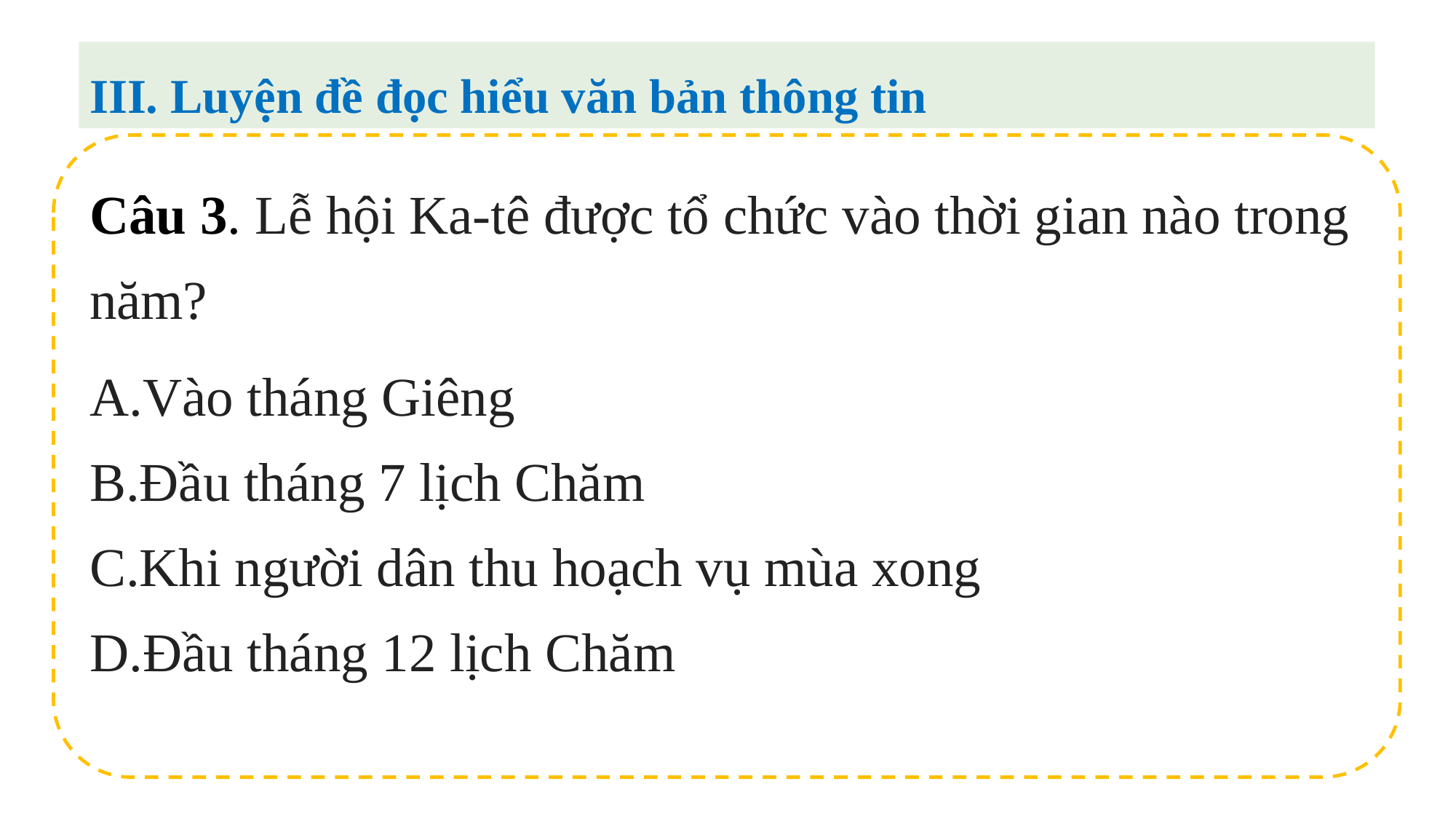

III. Luyện đề đọc hiểu văn bản thông tin

Câu 3. Lễ hội Ka-tê được tổ chức vào thời gian nào trong năm?
Vào tháng Giêng
Đầu tháng 7 lịch Chăm
Khi người dân thu hoạch vụ mùa xong
Đầu tháng 12 lịch Chăm